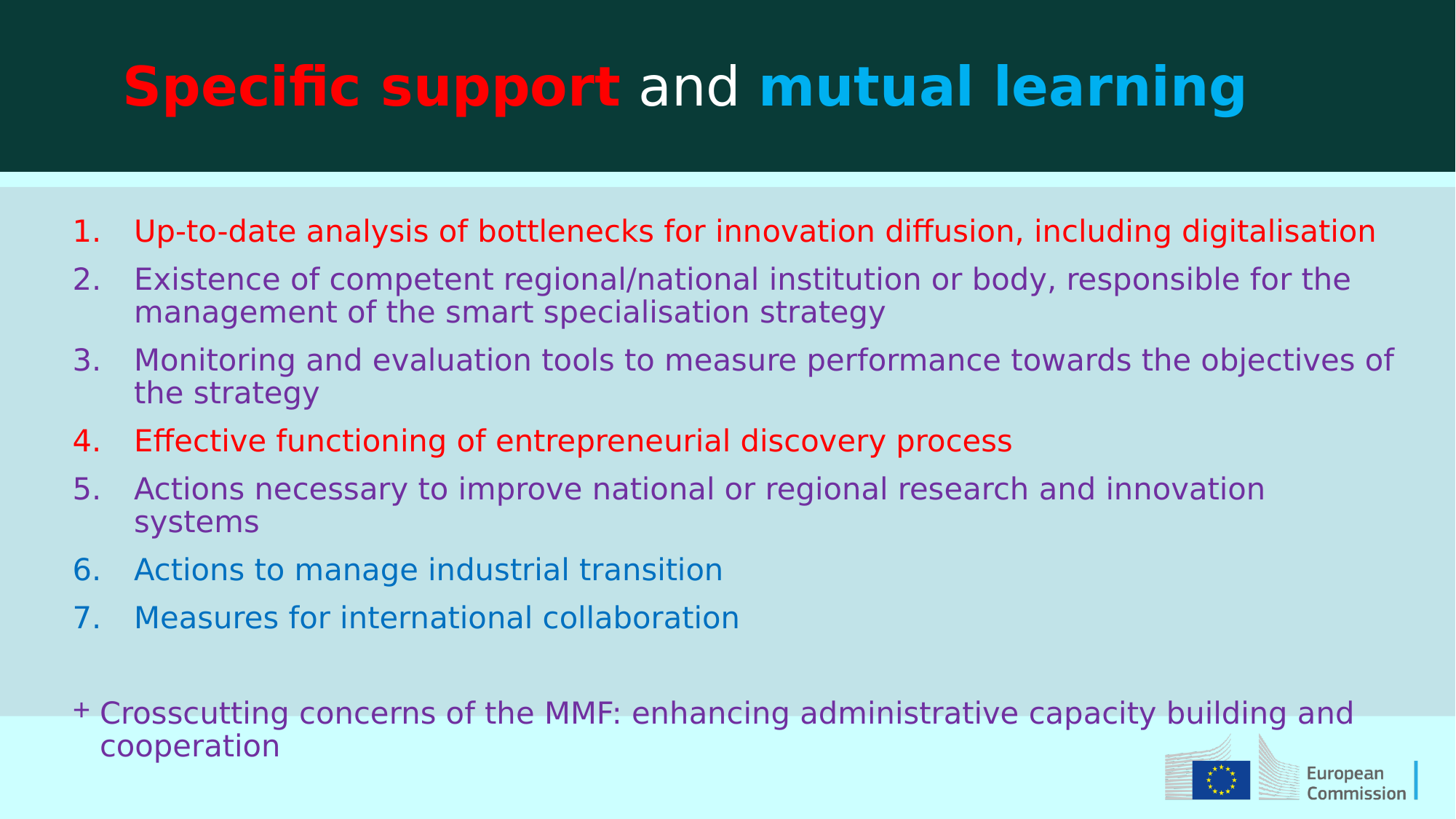

Specific support and mutual learning
Up-to-date analysis of bottlenecks for innovation diffusion, including digitalisation
Existence of competent regional/national institution or body, responsible for the management of the smart specialisation strategy
Monitoring and evaluation tools to measure performance towards the objectives of the strategy
Effective functioning of entrepreneurial discovery process
Actions necessary to improve national or regional research and innovation systems
Actions to manage industrial transition
Measures for international collaboration

Crosscutting concerns of the MMF: enhancing administrative capacity building and cooperation